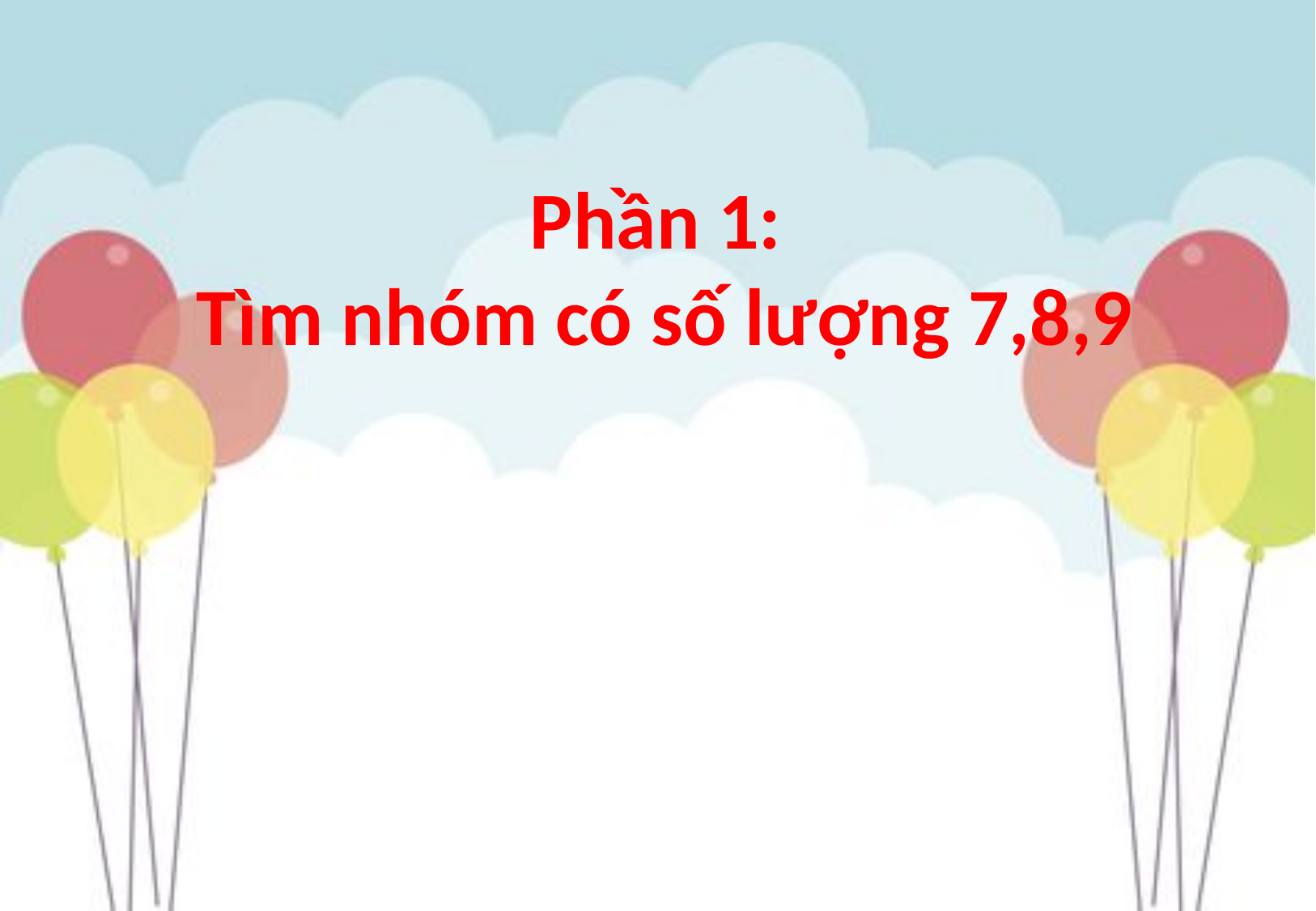

Phần 1:
Tìm nhóm có số lượng 7,8,9